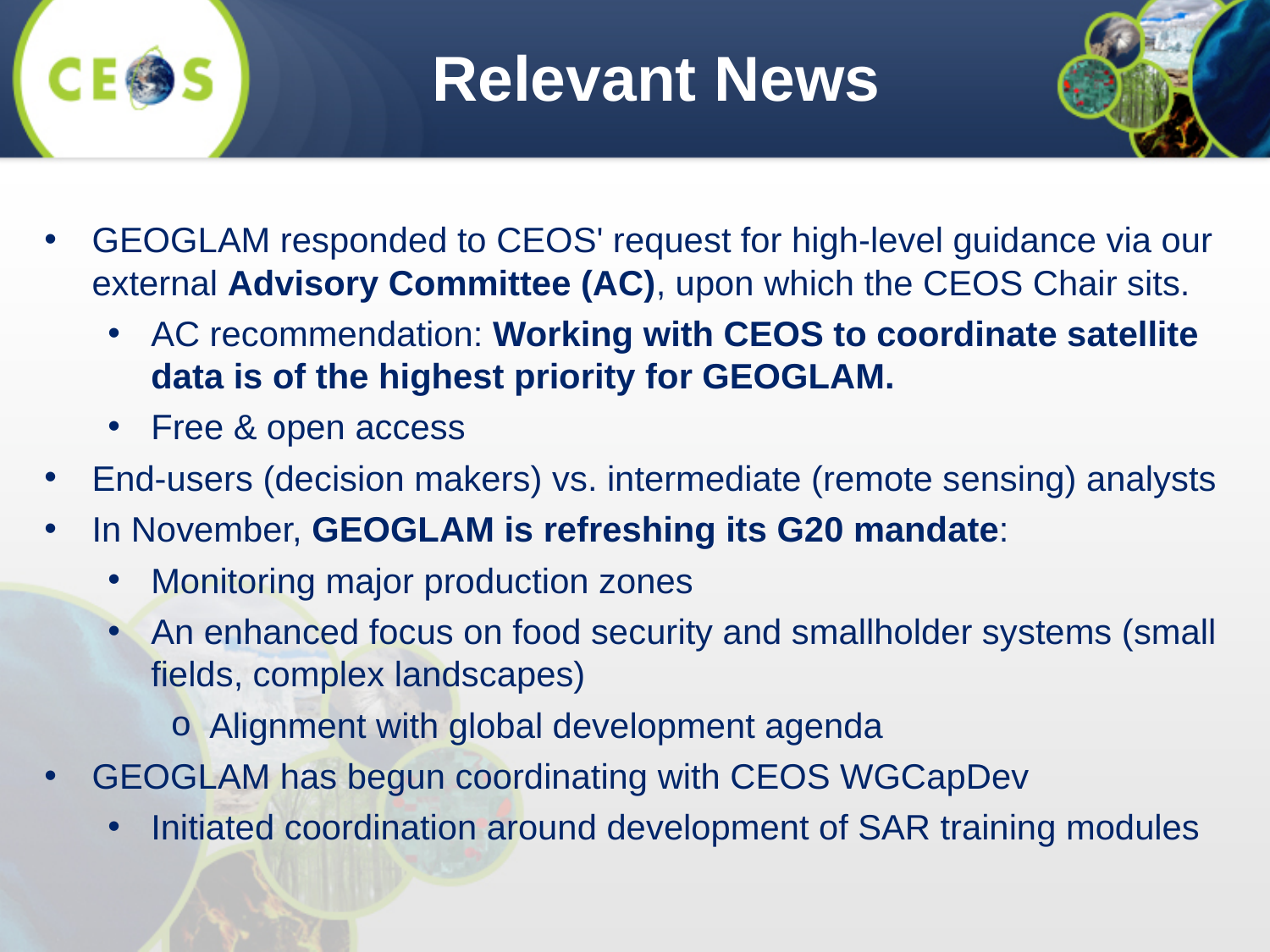

# Relevant News
GEOGLAM responded to CEOS' request for high-level guidance via our external Advisory Committee (AC), upon which the CEOS Chair sits.
AC recommendation: Working with CEOS to coordinate satellite data is of the highest priority for GEOGLAM.
Free & open access
End-users (decision makers) vs. intermediate (remote sensing) analysts
In November, GEOGLAM is refreshing its G20 mandate:
Monitoring major production zones
An enhanced focus on food security and smallholder systems (small fields, complex landscapes)
Alignment with global development agenda
GEOGLAM has begun coordinating with CEOS WGCapDev
Initiated coordination around development of SAR training modules